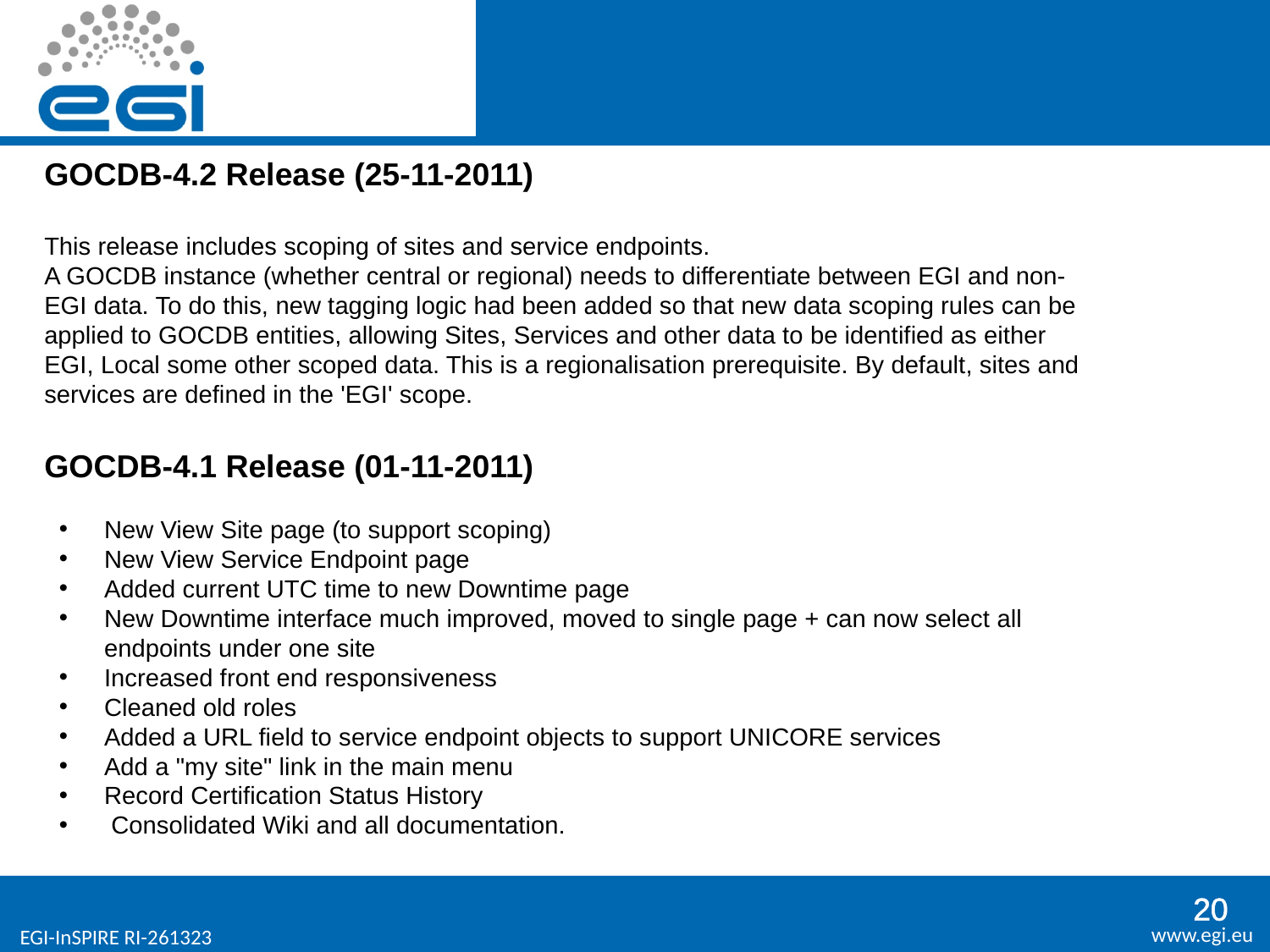

GOCDB-4.2 Release (25-11-2011)

This release includes scoping of sites and service endpoints.
A GOCDB instance (whether central or regional) needs to differentiate between EGI and non-EGI data. To do this, new tagging logic had been added so that new data scoping rules can be applied to GOCDB entities, allowing Sites, Services and other data to be identified as either EGI, Local some other scoped data. This is a regionalisation prerequisite. By default, sites and services are defined in the 'EGI' scope.

GOCDB-4.1 Release (01-11-2011)

New View Site page (to support scoping)
New View Service Endpoint page
Added current UTC time to new Downtime page
New Downtime interface much improved, moved to single page + can now select all endpoints under one site
Increased front end responsiveness
Cleaned old roles
Added a URL field to service endpoint objects to support UNICORE services
Add a "my site" link in the main menu
Record Certification Status History
 Consolidated Wiki and all documentation.
20